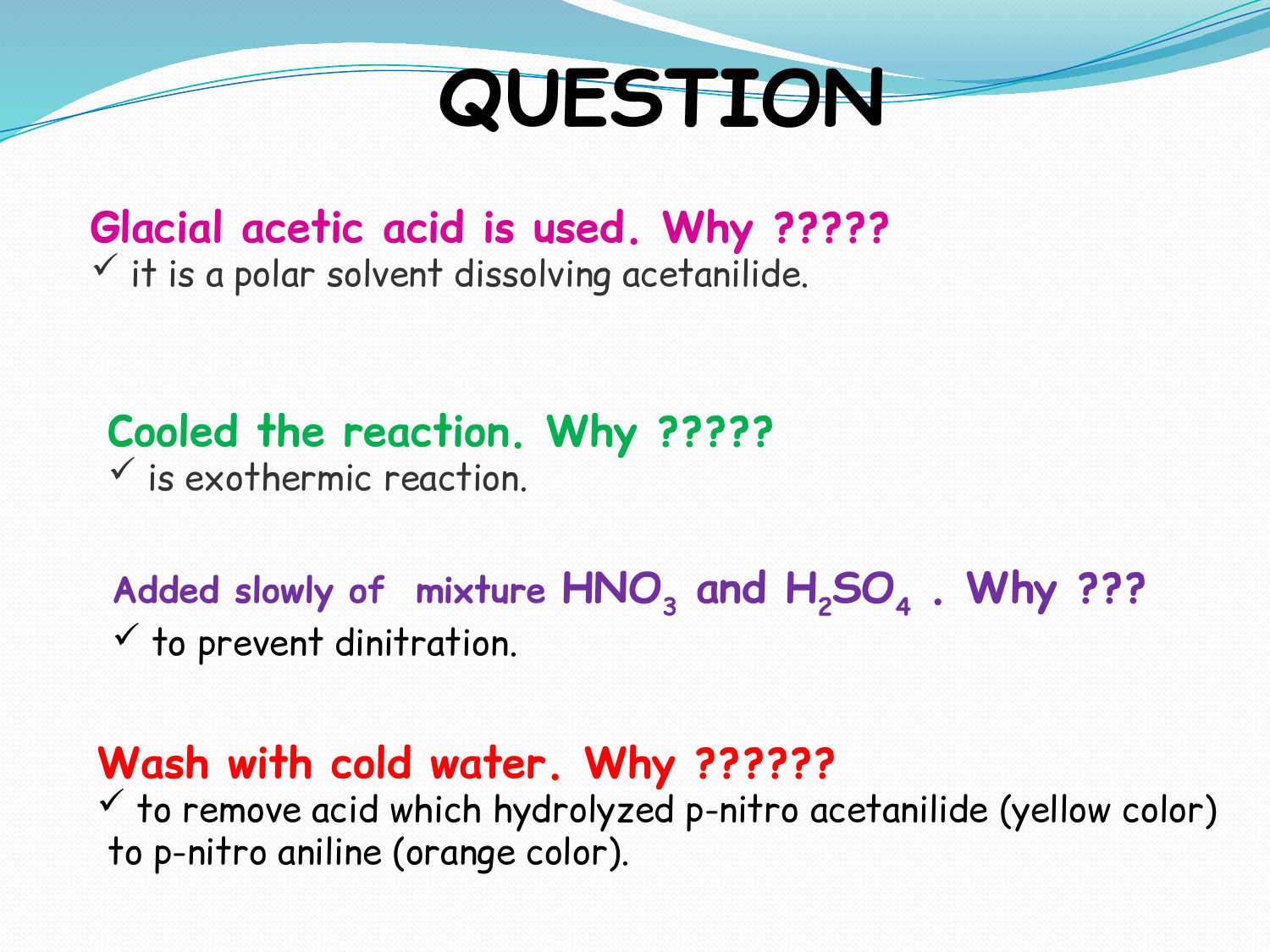

Question
Glacial acetic acid is used. Why ?????
 it is a polar solvent dissolving acetanilide.
Cooled the reaction. Why ?????
 is exothermic reaction.
Added slowly of  mixture HNO3 and H2SO4 . Why ???
 to prevent dinitration.
Wash with cold water. Why ??????
 to remove acid which hydrolyzed p-nitro acetanilide (yellow color)
 to p-nitro aniline (orange color).